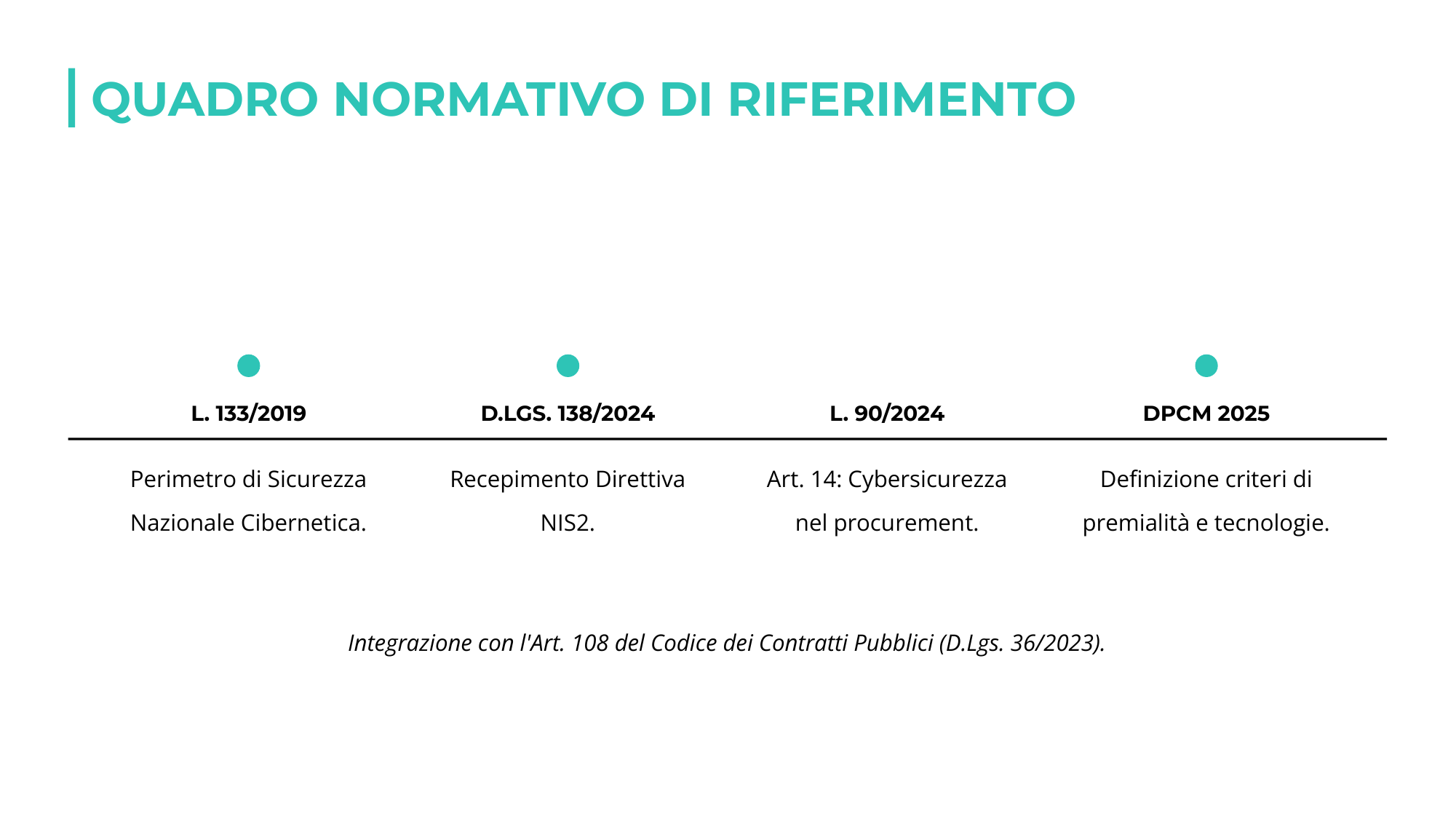

QUADRO NORMATIVO DI RIFERIMENTO

L. 133/2019
D.LGS. 138/2024
L. 90/2024
DPCM 2025

Perimetro di Sicurezza Nazionale Cibernetica.
Recepimento Direttiva NIS2.
Art. 14: Cybersicurezza nel procurement.
Definizione criteri di premialità e tecnologie.
Integrazione con l'Art. 108 del Codice dei Contratti Pubblici (D.Lgs. 36/2023).